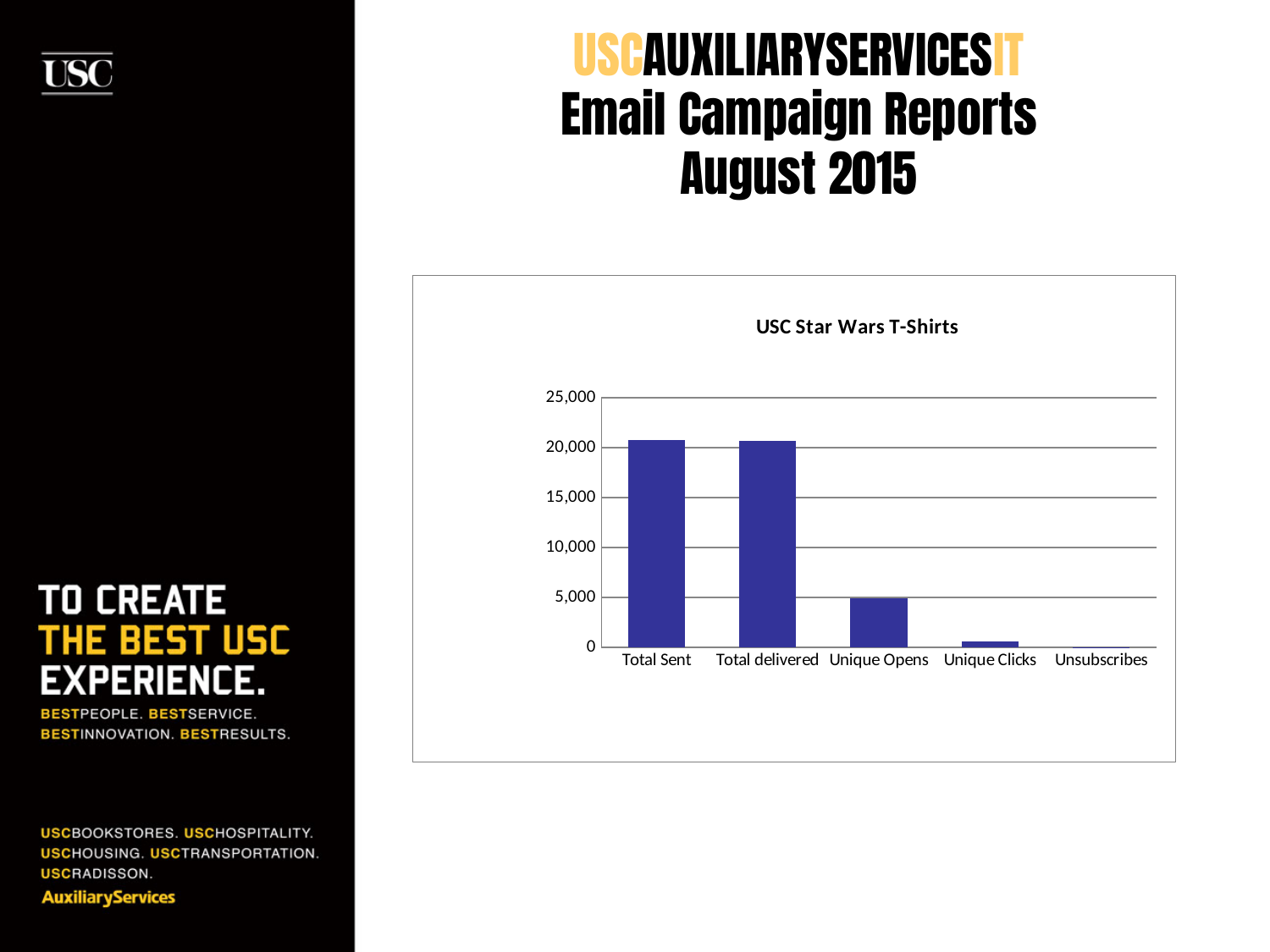

# USCAUXILIARYSERVICESIT Email Campaign Reports August 2015

### Chart: USC Star Wars T-Shirts

| Category | BKS List (Unsaved Segment) |
|---|---|
| Total Sent | 20735.0 |
| Total delivered | 20707.0 |
| Unique Opens | 4896.0 |
| Unique Clicks | 582.0 |
| Unsubscribes | 11.0 |